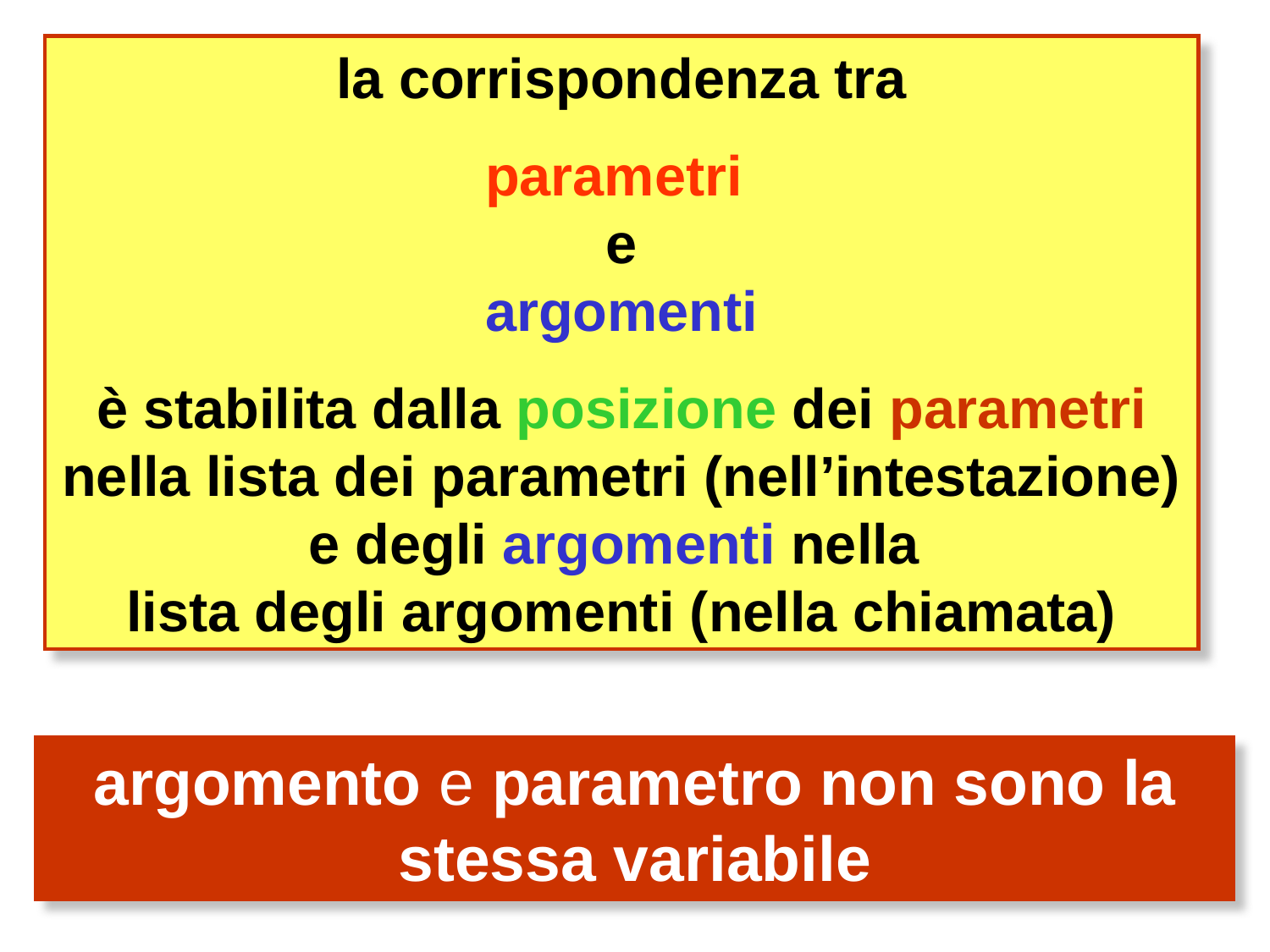

la corrispondenza tra

parametri
 e
argomenti

è stabilita dalla posizione dei parametri nella lista dei parametri (nell’intestazione) e degli argomenti nella
lista degli argomenti (nella chiamata)
argomento e parametro non sono la stessa variabile